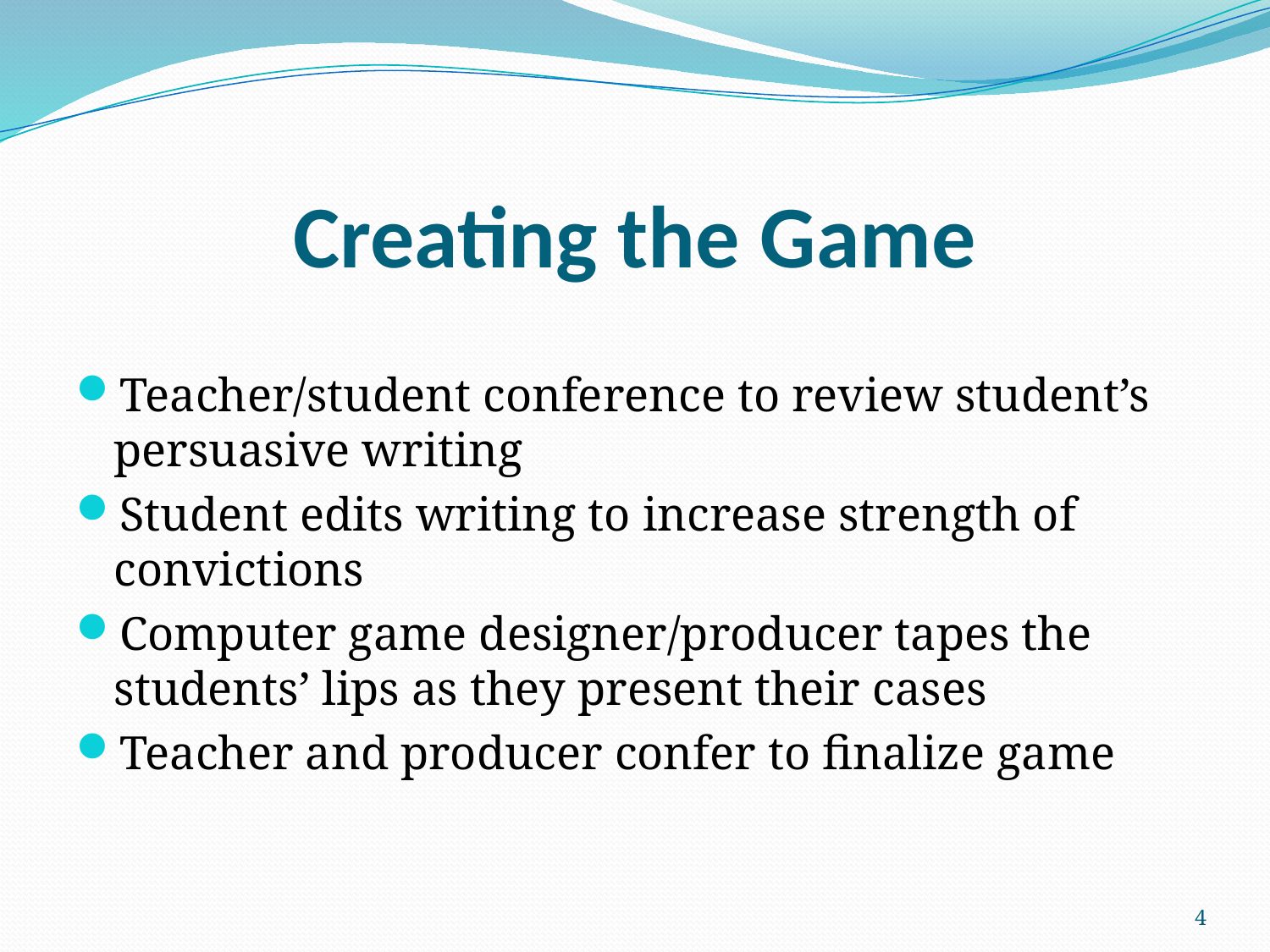

# Creating the Game
Teacher/student conference to review student’s persuasive writing
Student edits writing to increase strength of convictions
Computer game designer/producer tapes the students’ lips as they present their cases
Teacher and producer confer to finalize game
4